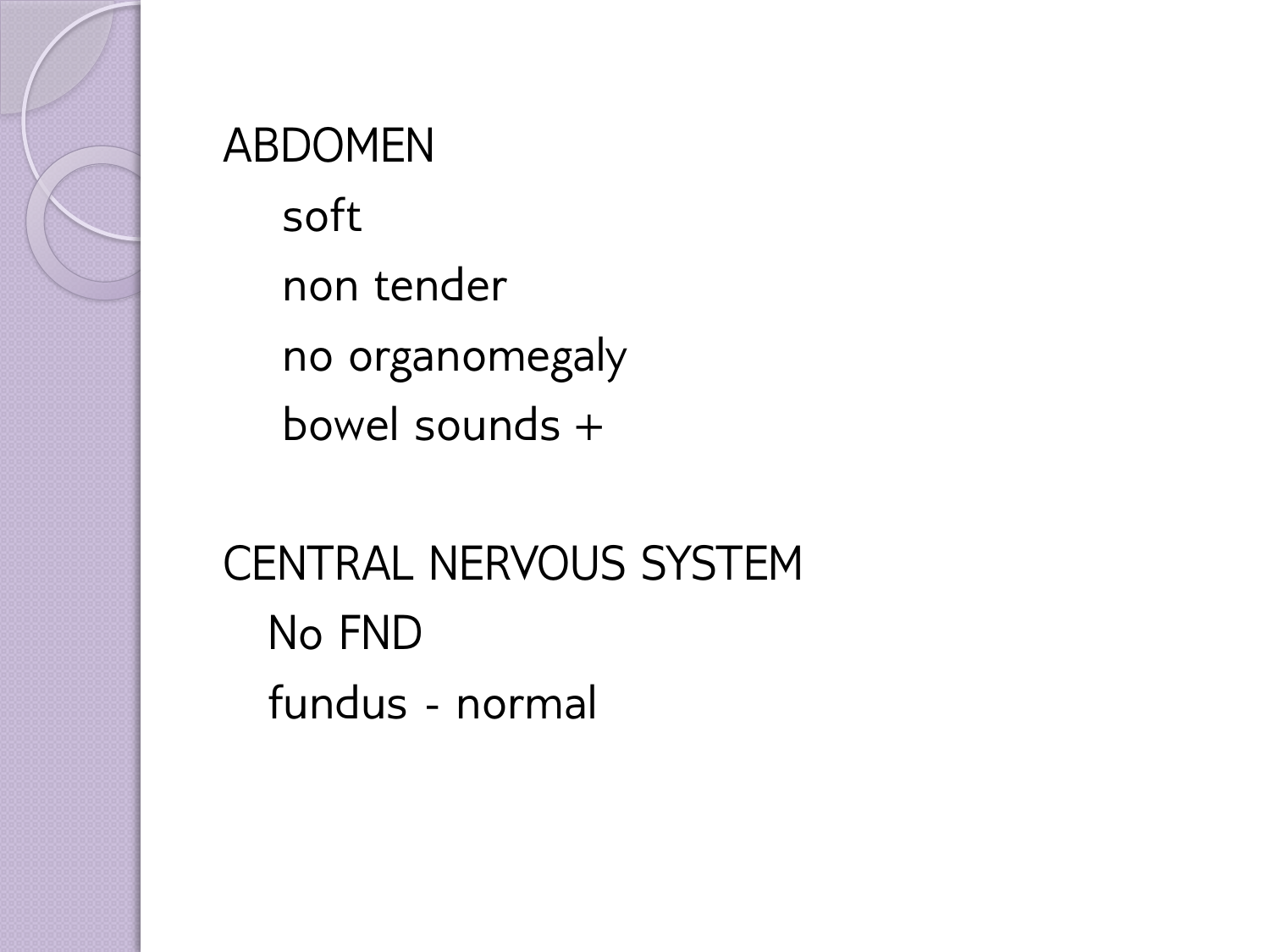

ABDOMEN
    soft
    non tender
    no organomegaly
    bowel sounds +

CENTRAL NERVOUS SYSTEM
   No FND
   fundus - normal